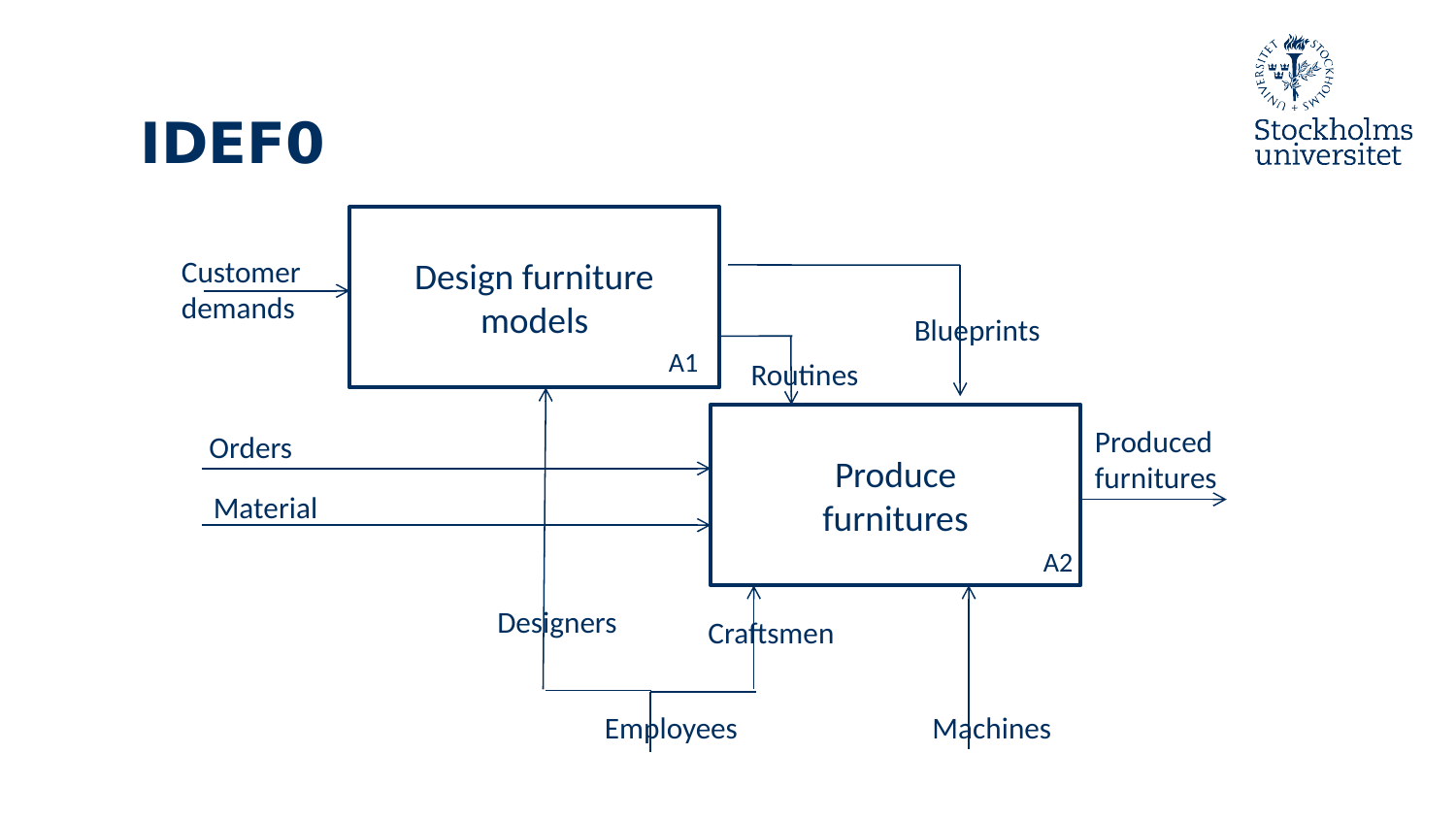

# IDEF0
Design furniture models
Customer demands
Blueprints
A1
Routines
Produce
furnitures
Produced furnitures
Orders
Material
A2
Designers
Craftsmen
Machines
Employees